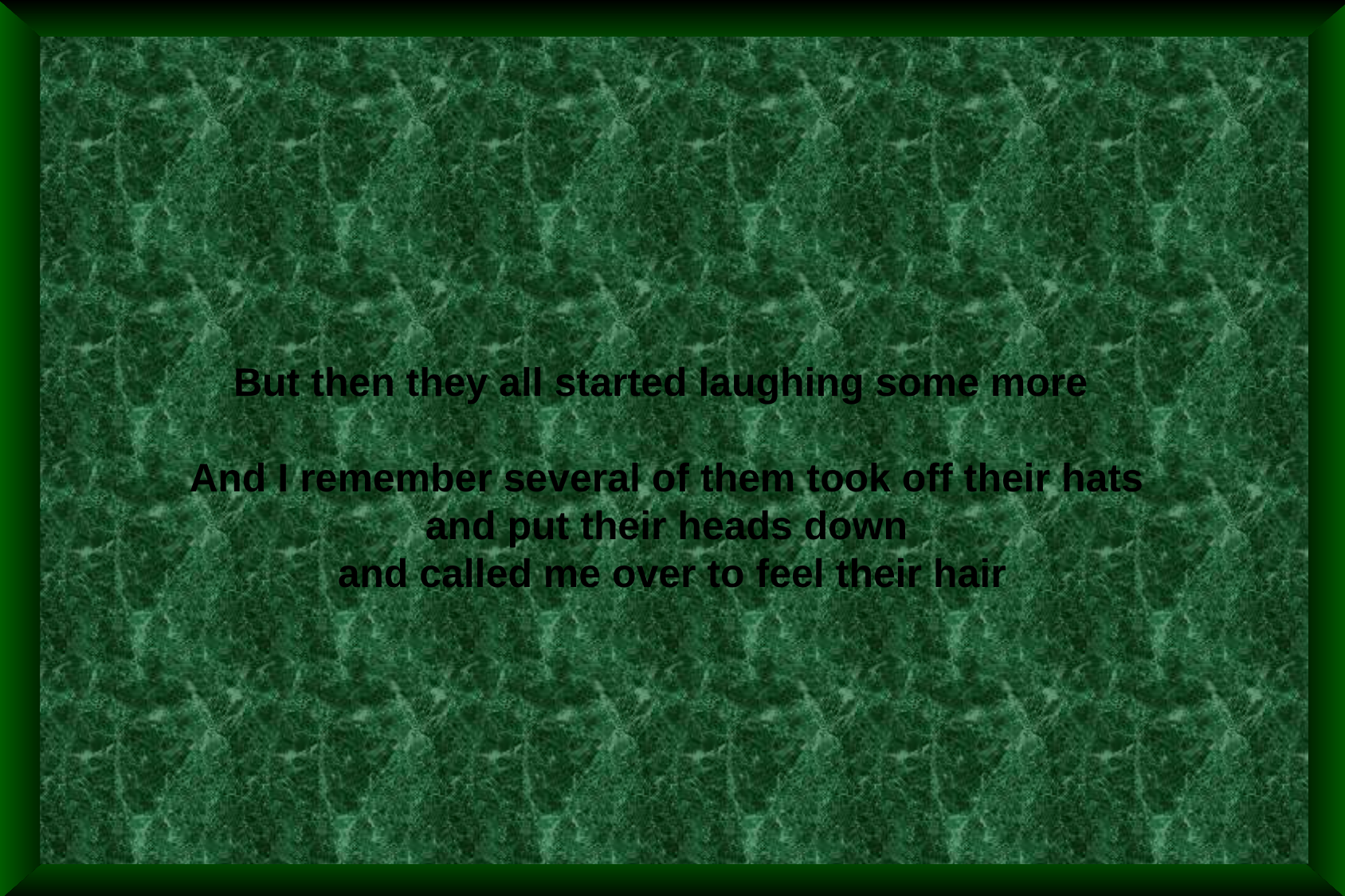

But then they all started laughing some more

And I remember several of them took off their hats
and put their heads down
and called me over to feel their hair